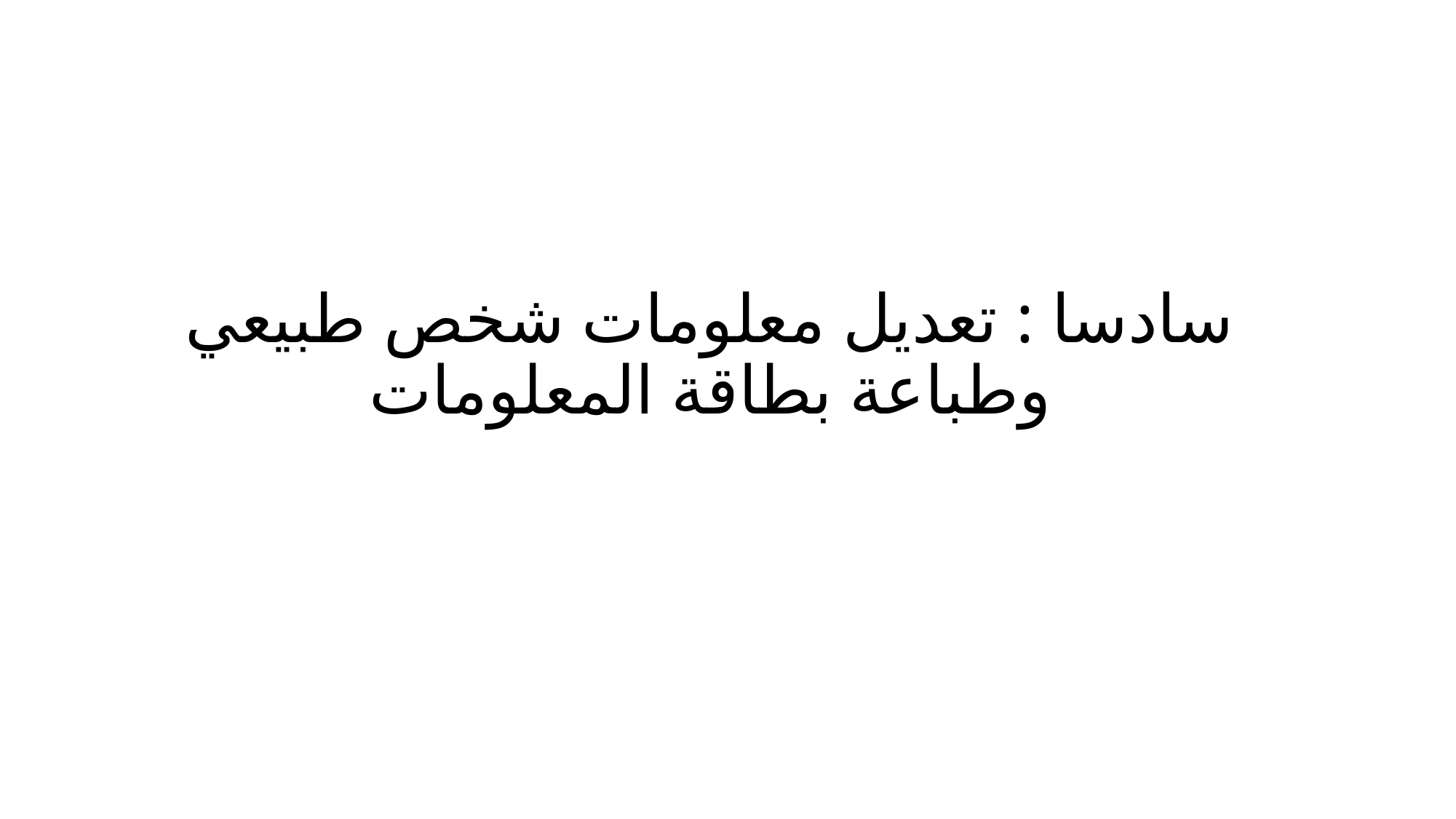

سادسا : تعديل معلومات شخص طبيعي وطباعة بطاقة المعلومات